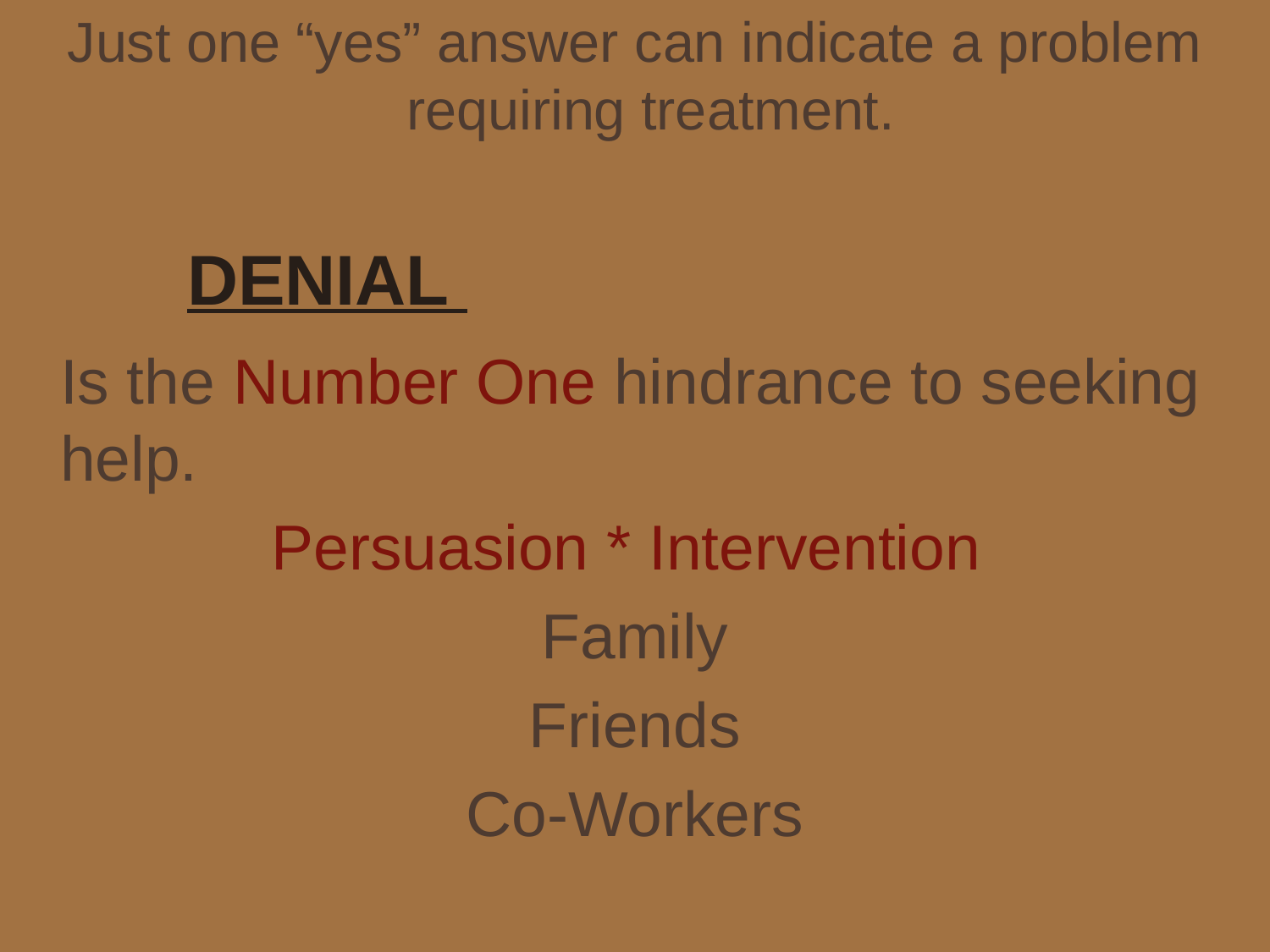

Just one “yes” answer can indicate a problem requiring treatment.

		DENIAL
	Is the Number One hindrance to seeking help.
Persuasion * Intervention
Family
Friends
Co-Workers